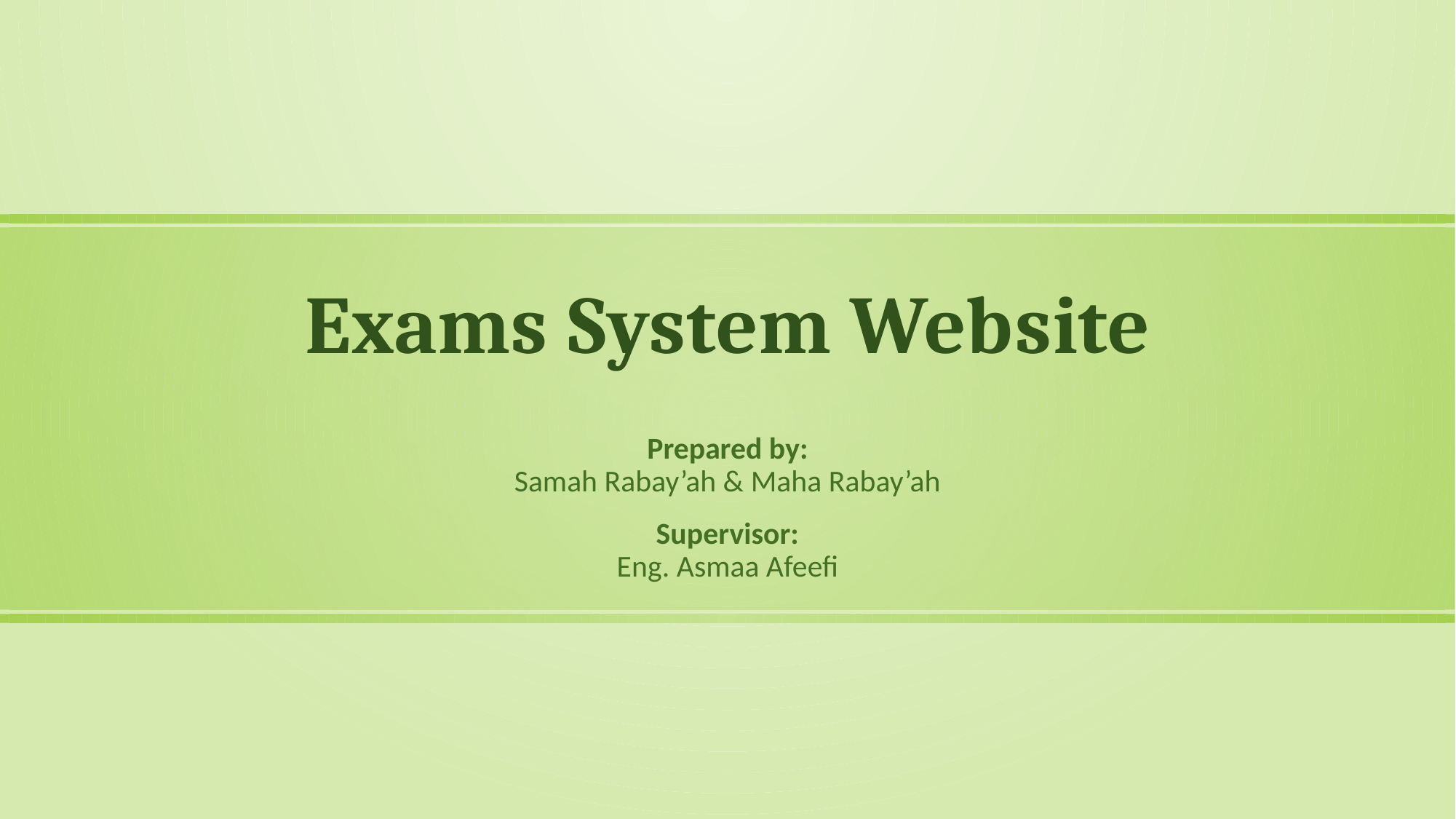

# Exams System Website
Prepared by:
Samah Rabay’ah & Maha Rabay’ah

Supervisor:
Eng. Asmaa Afeefi